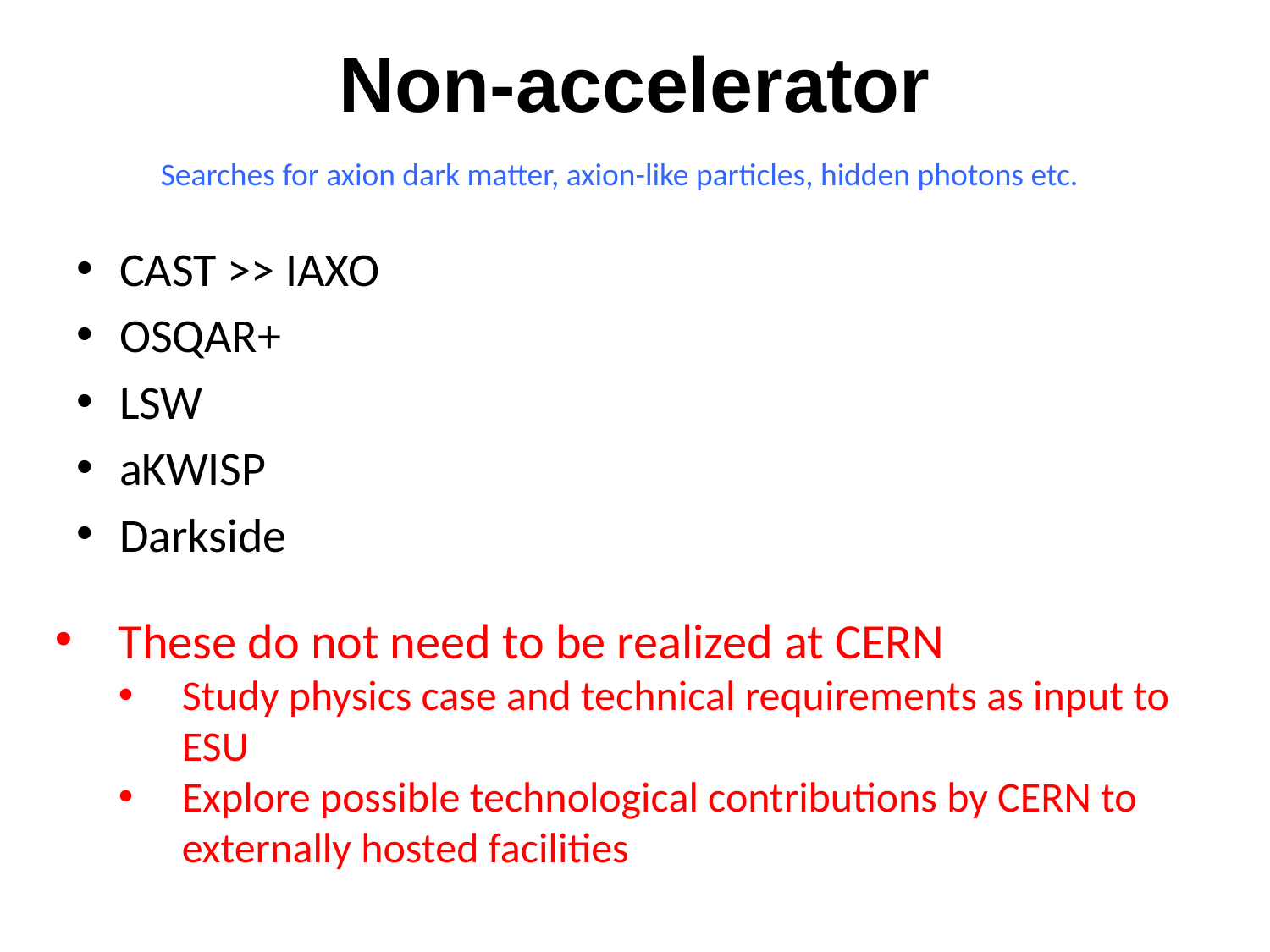

# Non-accelerator
Searches for axion dark matter, axion-like particles, hidden photons etc.
CAST >> IAXO
OSQAR+
LSW
aKWISP
Darkside
These do not need to be realized at CERN
Study physics case and technical requirements as input to ESU
Explore possible technological contributions by CERN to externally hosted facilities